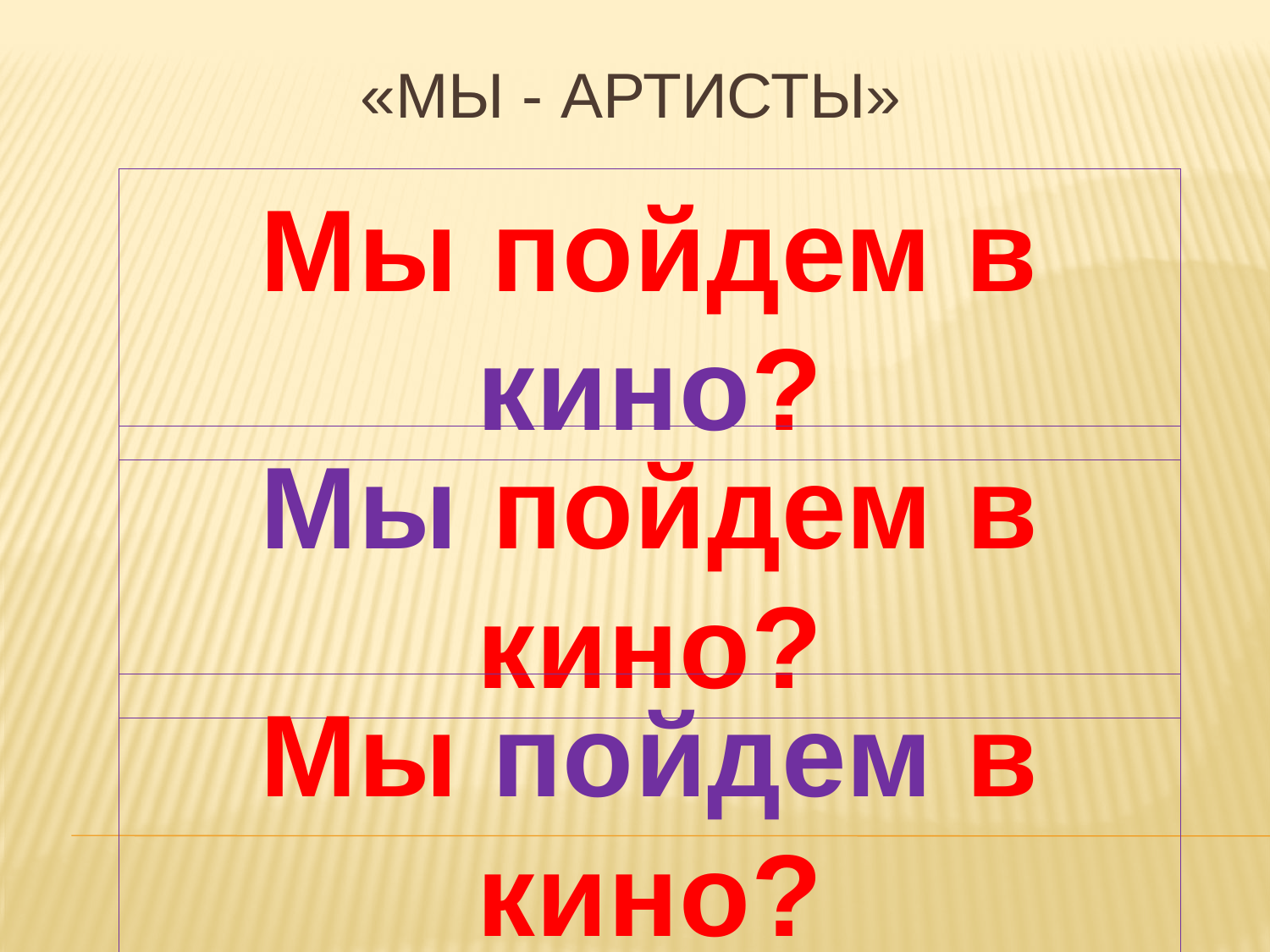

# «Мы - артисты»
Мы пойдем в кино?
Мы пойдем в кино?
Мы пойдем в кино?